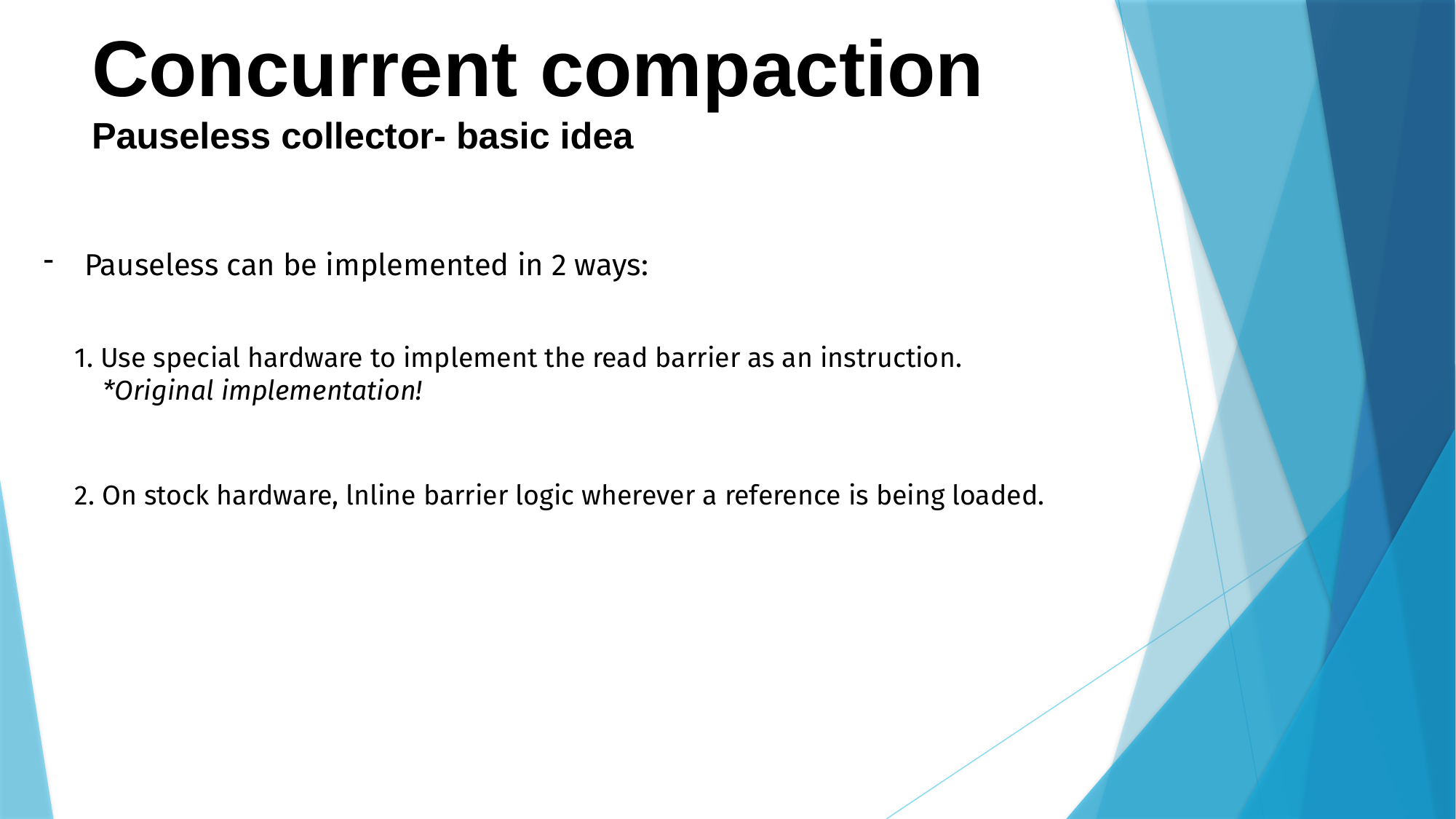

Concurrent compaction
Pauseless collector- basic idea
Pauseless can be implemented in 2 ways:
 1. Use special hardware to implement the read barrier as an instruction.
     *Original implementation!
 2. On stock hardware, lnline barrier logic wherever a reference is being loaded.